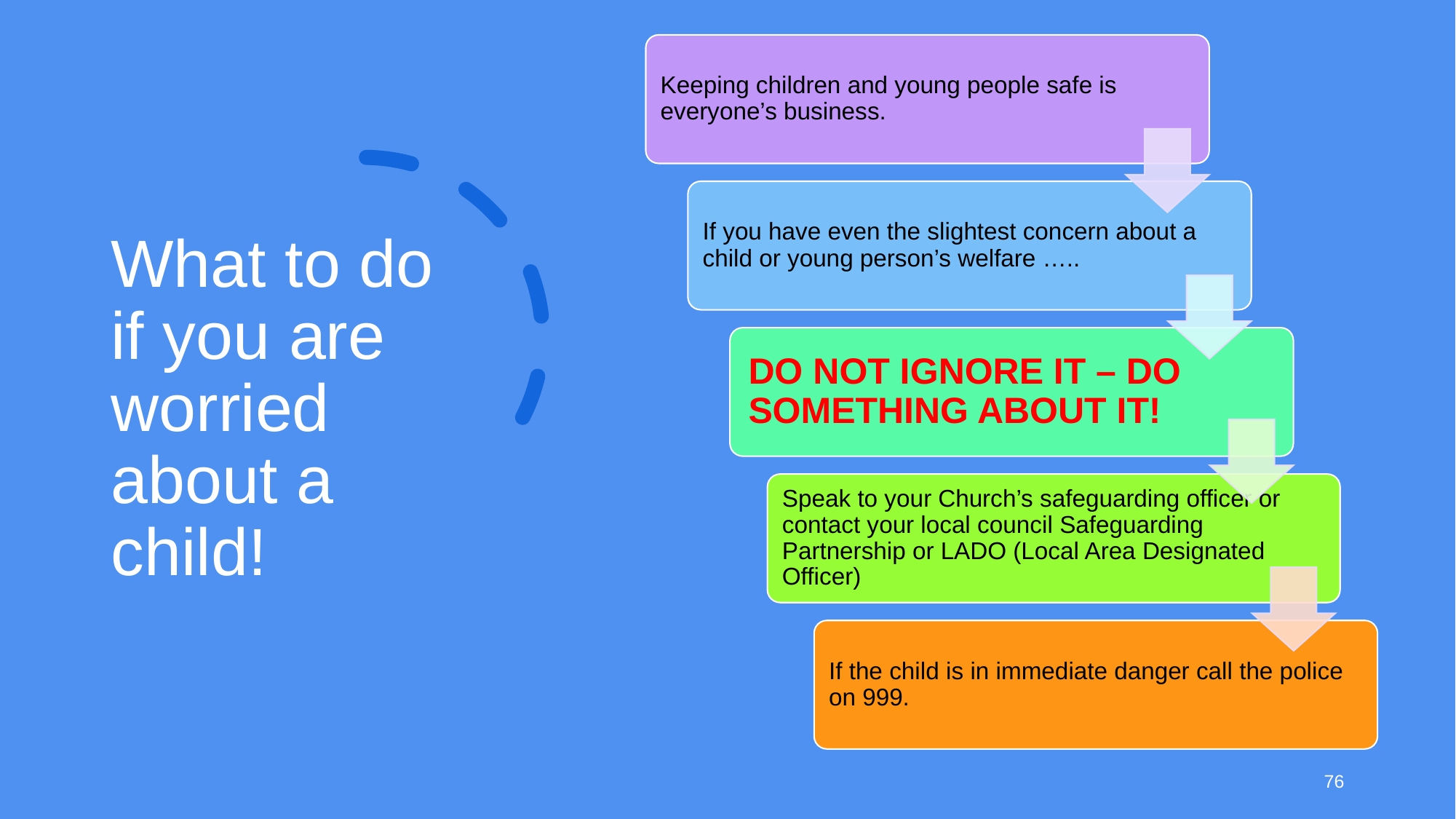

Keeping children and young people safe is everyone’s business.
If you have even the slightest concern about a child or young person’s welfare …..
DO NOT IGNORE IT – DO SOMETHING ABOUT IT!
Speak to your Church’s safeguarding officer or contact your local council Safeguarding Partnership or LADO (Local Area Designated Officer)
If the child is in immediate danger call the police on 999.

# What to do if you are worried about a child!

76